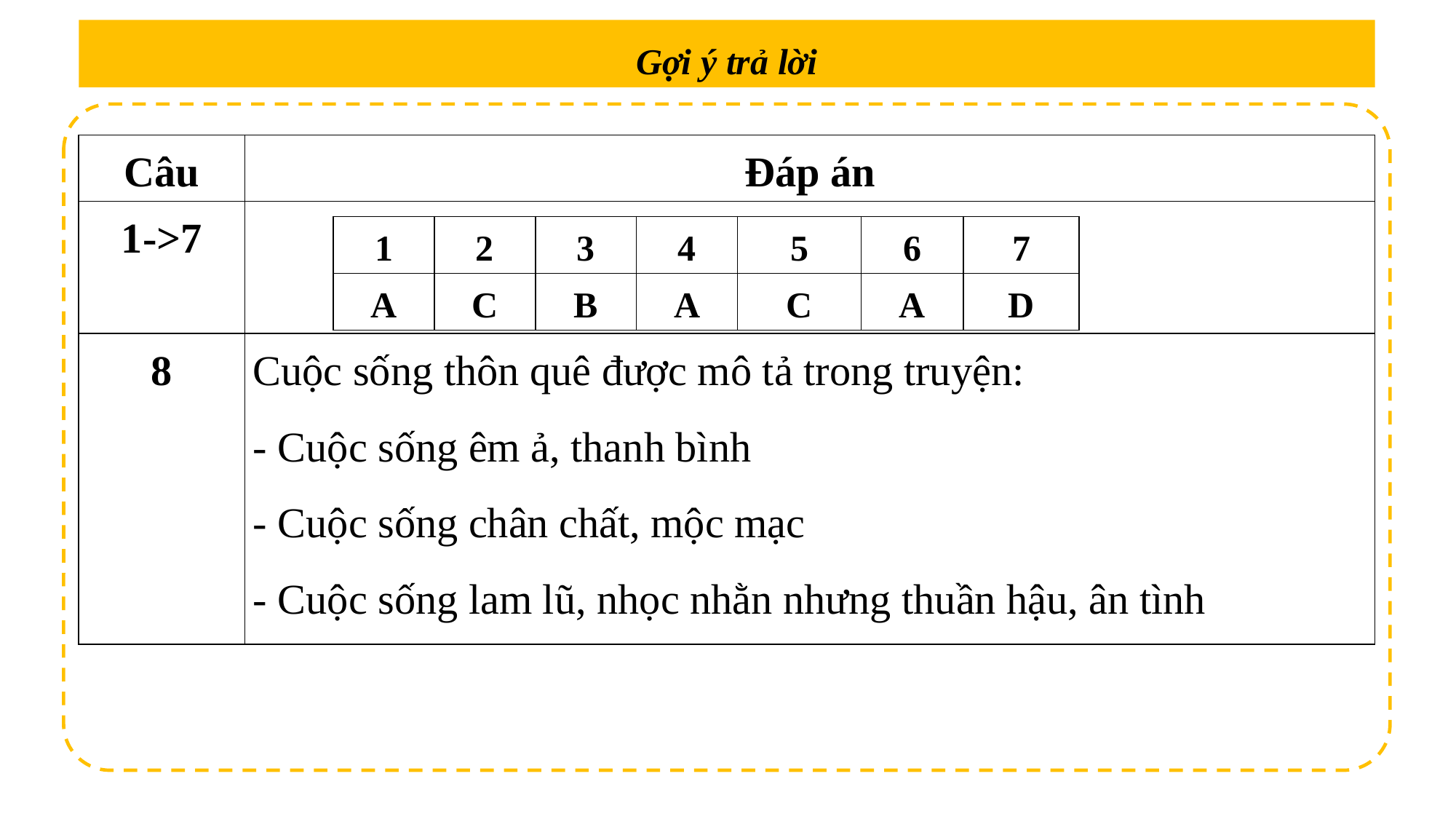

Gợi ý trả lời

| Câu | Đáp án |
| --- | --- |
| 1->7 |  |
| 8 | Cuộc sống thôn quê được mô tả trong truyện: - Cuộc sống êm ả, thanh bình - Cuộc sống chân chất, mộc mạc - Cuộc sống lam lũ, nhọc nhằn nhưng thuần hậu, ân tình |
| 1 | 2 | 3 | 4 | 5 | 6 | 7 |
| --- | --- | --- | --- | --- | --- | --- |
| A | C | B | A | C | A | D |